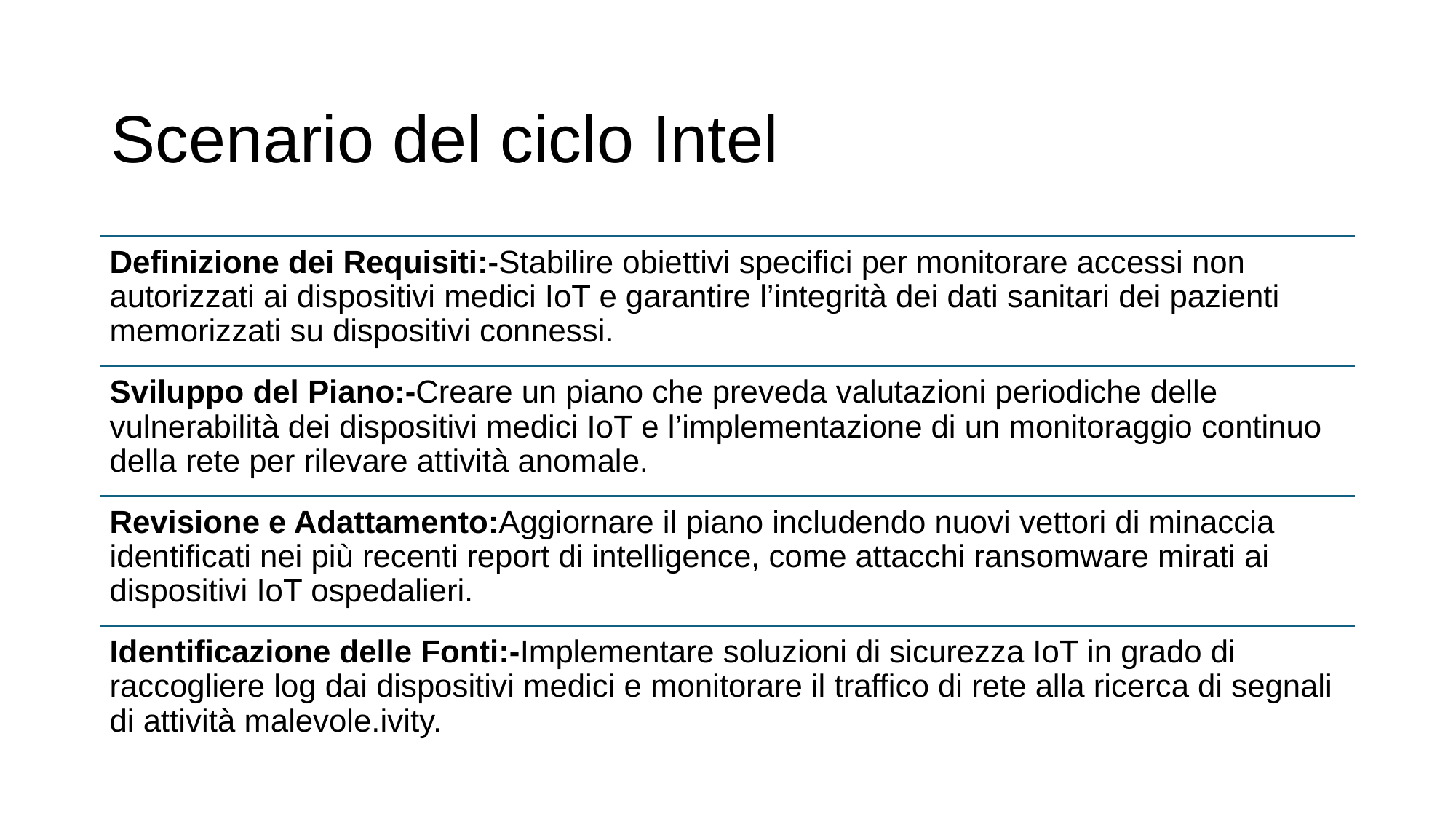

# Scenario del ciclo Intel

Definizione dei Requisiti:-Stabilire obiettivi specifici per monitorare accessi non autorizzati ai dispositivi medici IoT e garantire l’integrità dei dati sanitari dei pazienti memorizzati su dispositivi connessi.

Sviluppo del Piano:-Creare un piano che preveda valutazioni periodiche delle vulnerabilità dei dispositivi medici IoT e l’implementazione di un monitoraggio continuo della rete per rilevare attività anomale.

Revisione e Adattamento:Aggiornare il piano includendo nuovi vettori di minaccia identificati nei più recenti report di intelligence, come attacchi ransomware mirati ai dispositivi IoT ospedalieri.

Identificazione delle Fonti:-Implementare soluzioni di sicurezza IoT in grado di raccogliere log dai dispositivi medici e monitorare il traffico di rete alla ricerca di segnali di attività malevole.ivity.